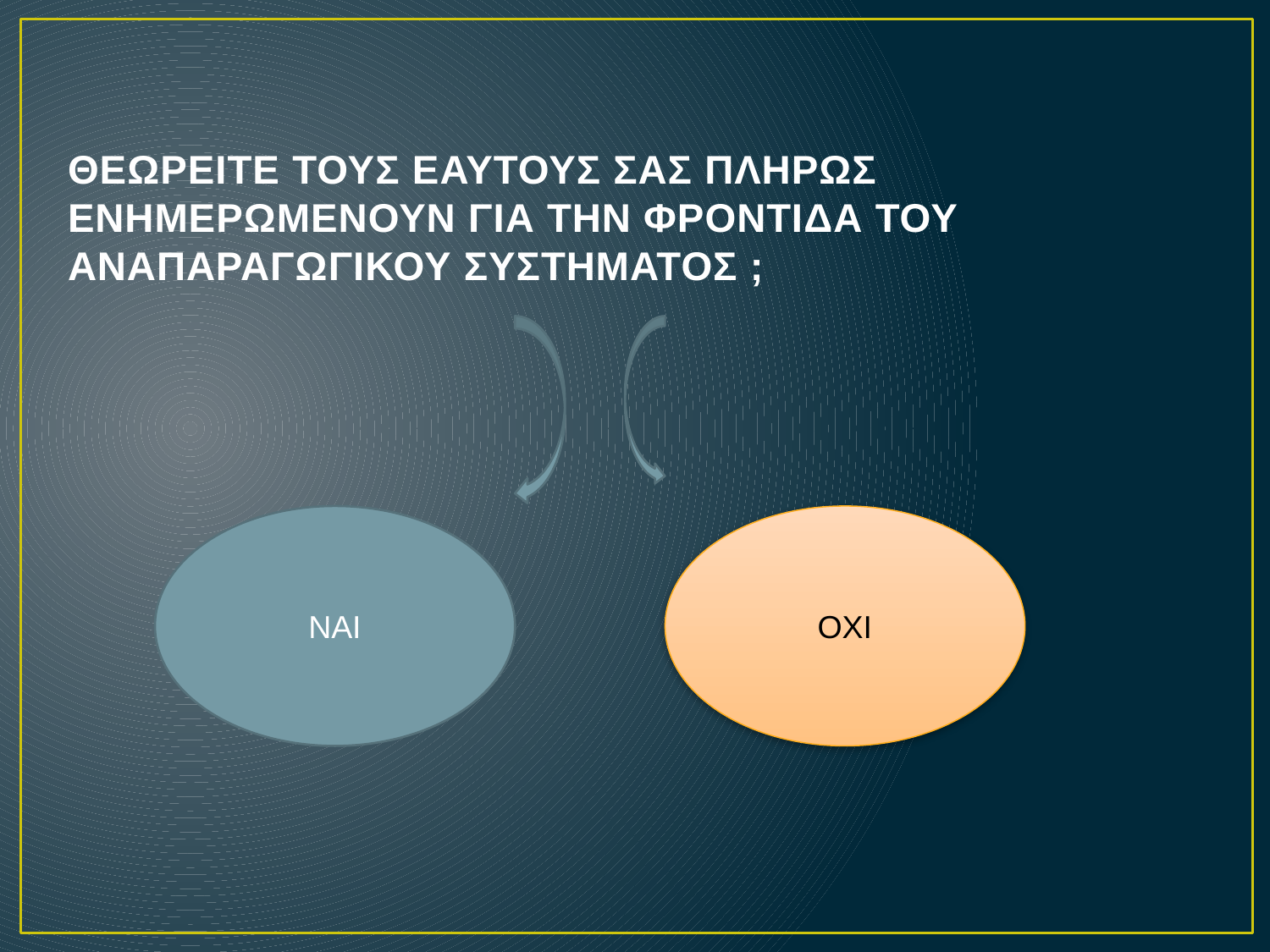

# ΘΕΩΡΕΙΤΕ ΤΟΥΣ ΕΑΥΤΟΥΣ ΣΑΣ ΠΛΗΡΩΣ ΕΝΗΜΕΡΩΜΕΝΟΥΝ ΓΙΑ ΤΗΝ ΦΡΟΝΤΙΔΑ ΤΟΥ ΑΝΑΠΑΡΑΓΩΓΙΚΟΥ ΣΥΣΤΗΜΑΤΟΣ ;

ΝΑΙ
ΟΧΙ